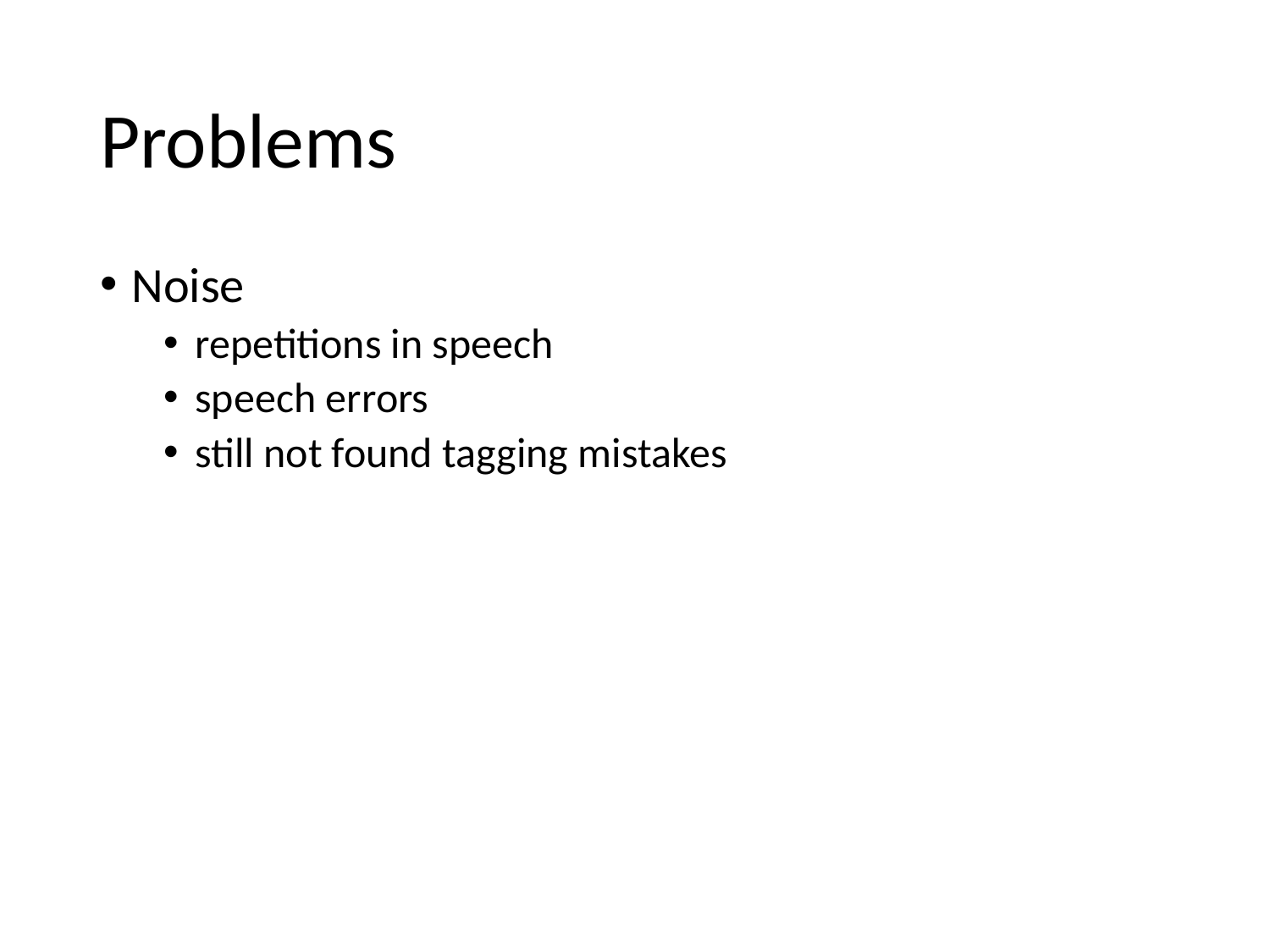

# Problems
Noise
repetitions in speech
speech errors
still not found tagging mistakes